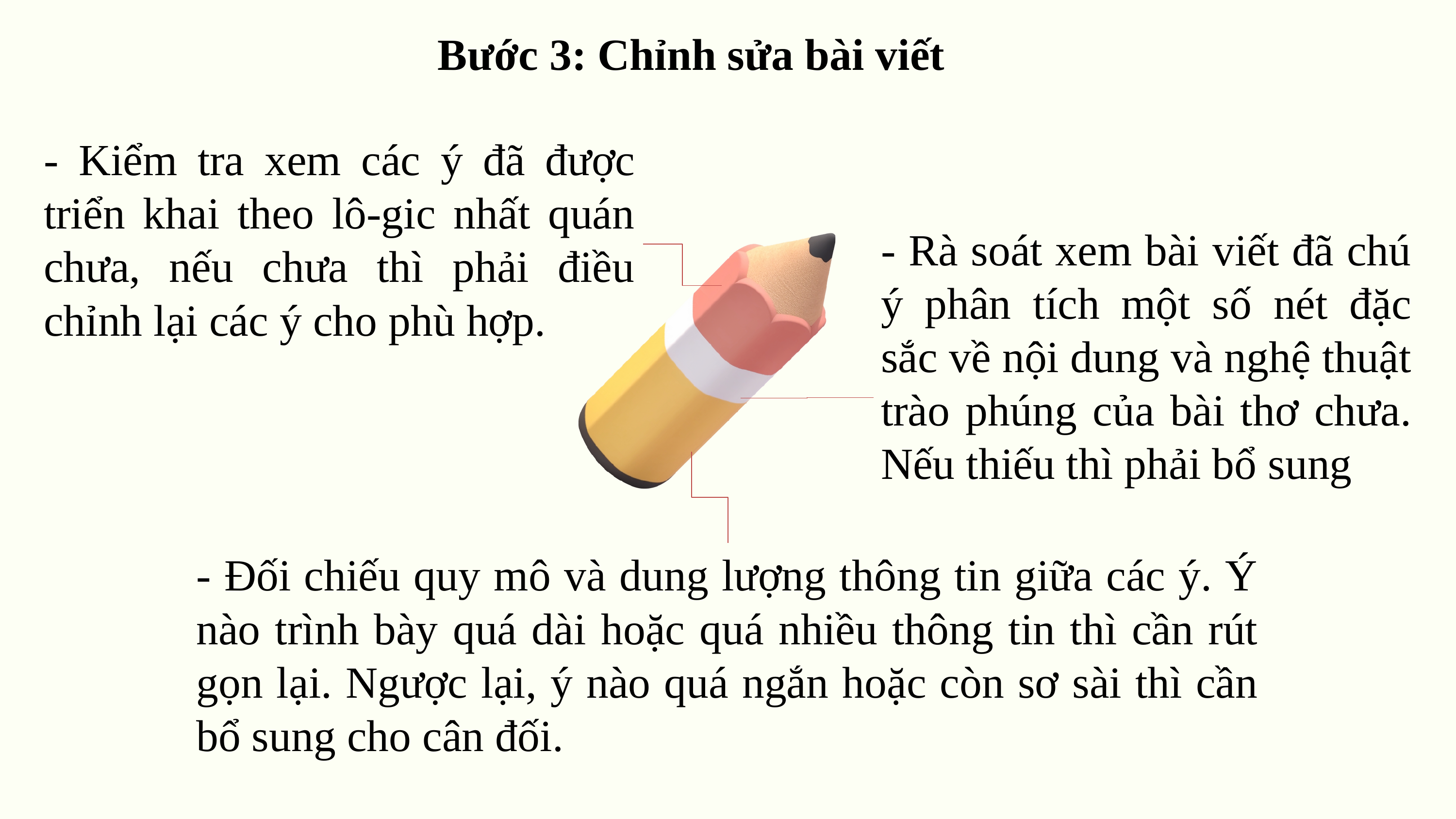

Bước 3: Chỉnh sửa bài viết
- Kiểm tra xem các ý đã được triển khai theo lô-gic nhất quán chưa, nếu chưa thì phải điều chỉnh lại các ý cho phù hợp.
- Rà soát xem bài viết đã chú ý phân tích một số nét đặc sắc về nội dung và nghệ thuật trào phúng của bài thơ chưa. Nếu thiếu thì phải bổ sung

- Đối chiếu quy mô và dung lượng thông tin giữa các ý. Ý nào trình bày quá dài hoặc quá nhiều thông tin thì cần rút gọn lại. Ngược lại, ý nào quá ngắn hoặc còn sơ sài thì cần bổ sung cho cân đối.